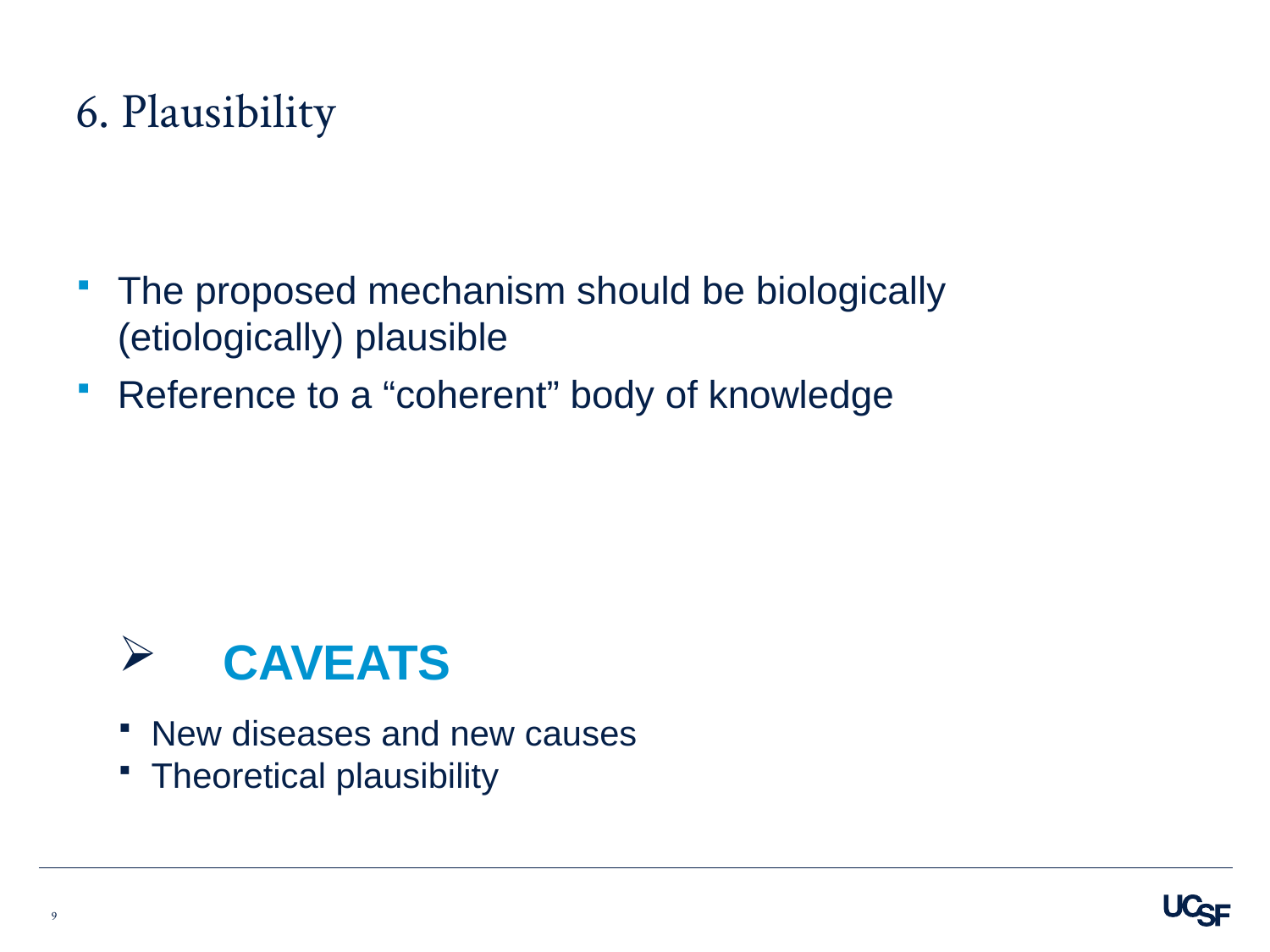

# 6. Plausibility
The proposed mechanism should be biologically (etiologically) plausible
Reference to a “coherent” body of knowledge

   CAVEATS

New diseases and new causes
Theoretical plausibility

9